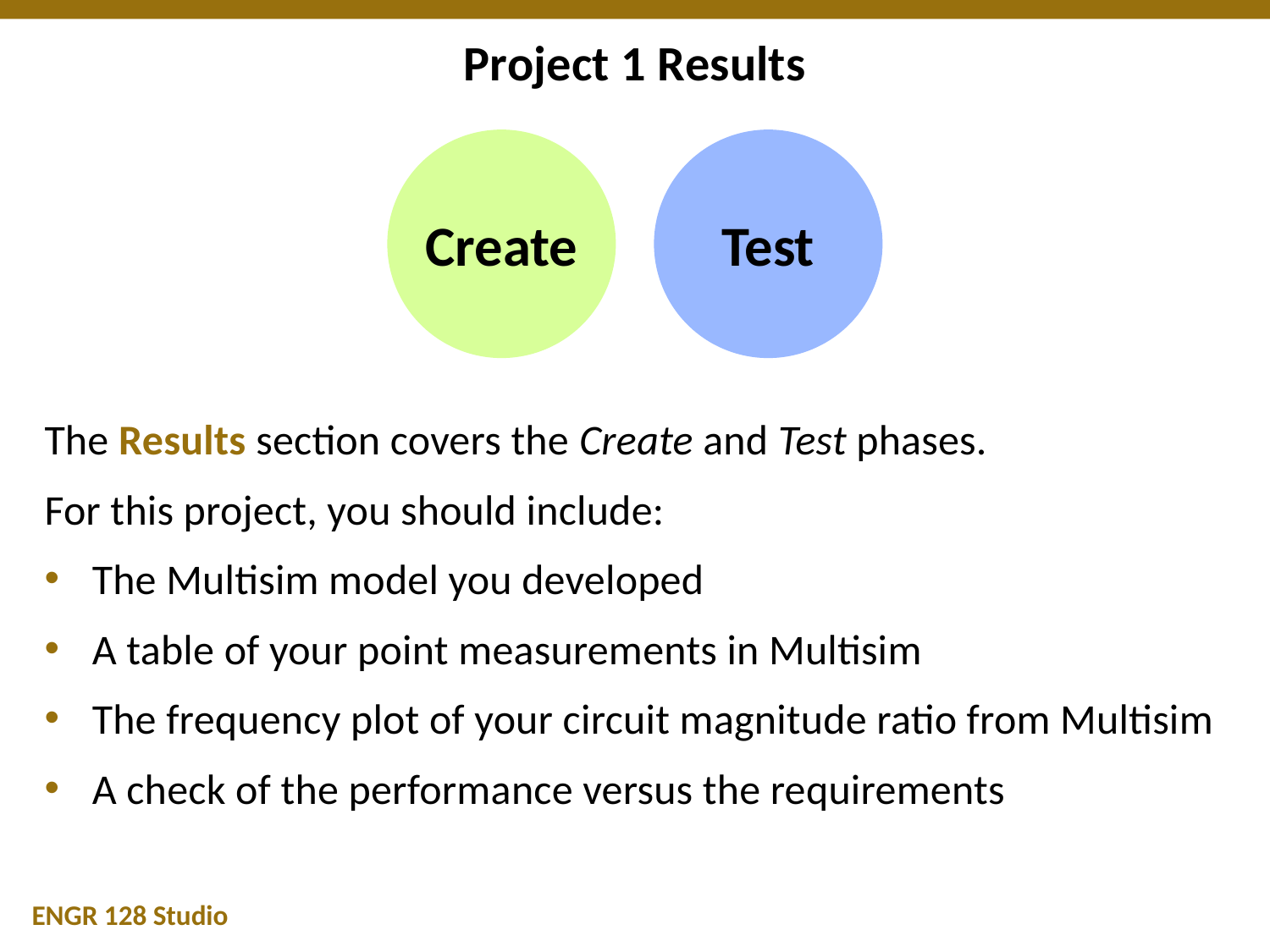

# Project 1 Results

The Results section covers the Create and Test phases.
For this project, you should include:
The Multisim model you developed
A table of your point measurements in Multisim
The frequency plot of your circuit magnitude ratio from Multisim
A check of the performance versus the requirements
Create
Test
ENGR 128 Studio